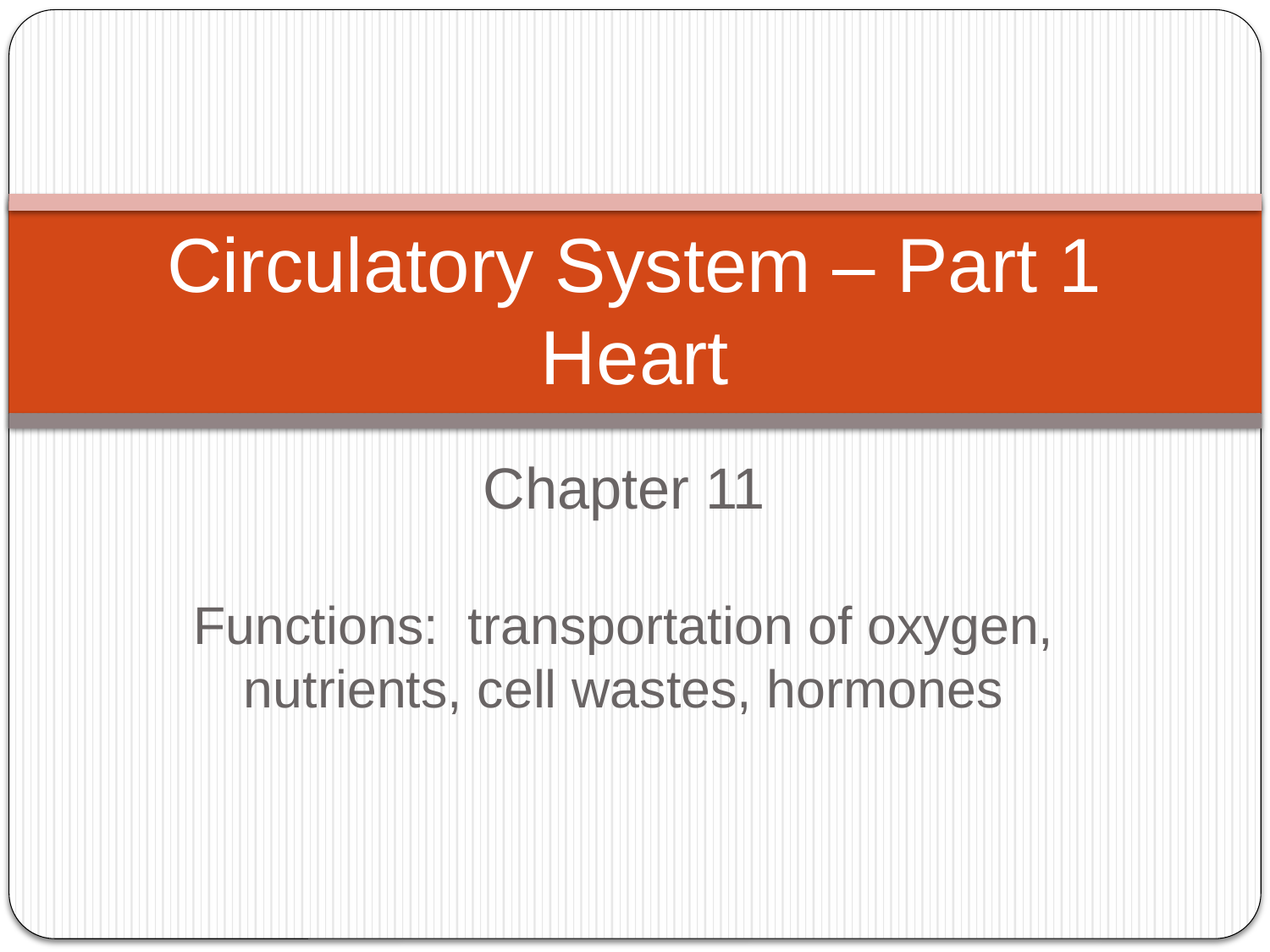

# Circulatory System – Part 1 Heart
Chapter 11

Functions:  transportation of oxygen, nutrients, cell wastes, hormones